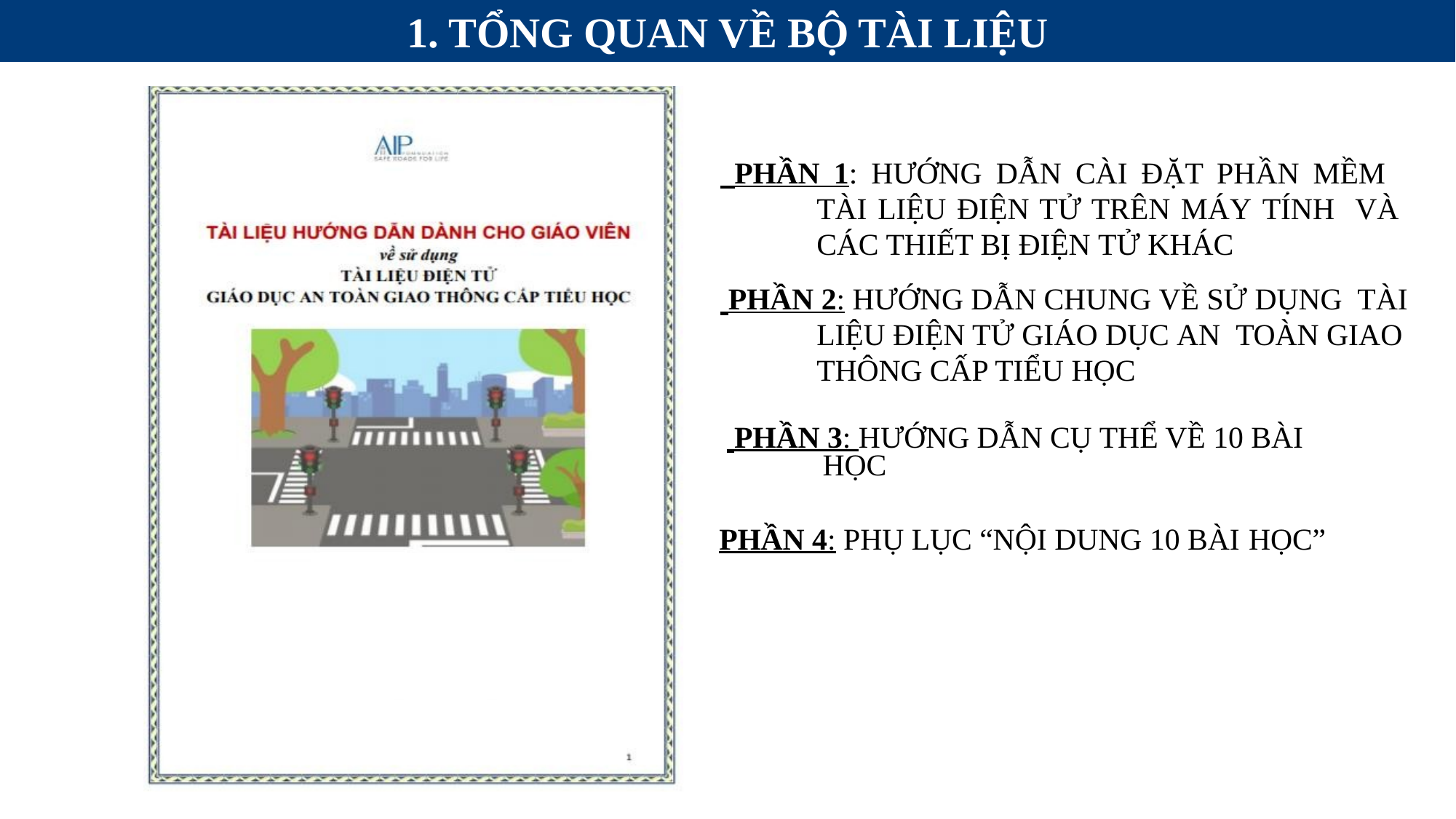

1. TỔNG QUAN VỀ BỘ TÀI LIỆU

 PHẦN 1: HƯỚNG DẪN CÀI ĐẶT PHẦN MỀM  TÀI LIỆU ĐIỆN TỬ TRÊN MÁY TÍNH  VÀ CÁC THIẾT BỊ ĐIỆN TỬ KHÁC
 PHẦN 2: HƯỚNG DẪN CHUNG VỀ SỬ DỤNG  TÀI LIỆU ĐIỆN TỬ GIÁO DỤC AN  TOÀN GIAO THÔNG CẤP TIỂU HỌC

 PHẦN 3: HƯỚNG DẪN CỤ THỂ VỀ 10 BÀI  HỌC

PHẦN 4: PHỤ LỤC “NỘI DUNG 10 BÀI HỌC”